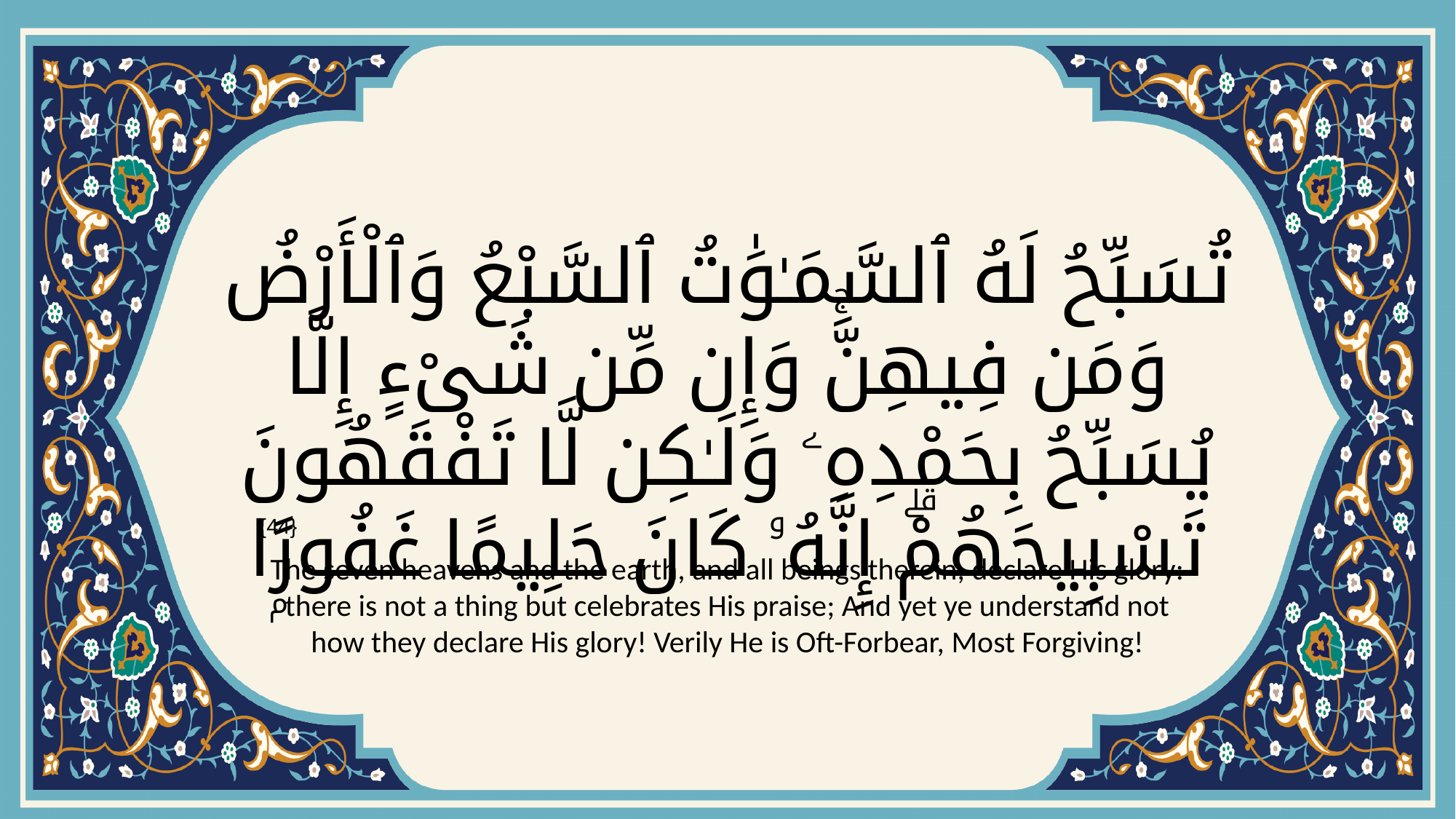

# تُسَبِّحُ لَهُ ٱلسَّمَـٰوَٰتُ ٱلسَّبْعُ وَٱلْأَرْضُ وَمَن فِيهِنَّۚ وَإِن مِّن شَىْءٍ إِلَّا يُسَبِّحُ بِحَمْدِهِۦ وَلَـٰكِن لَّا تَفْقَهُونَ تَسْبِيحَهُمْۗ إِنَّهُۥ كَانَ حَلِيمًا غَفُورًۭا
{44}
The seven heavens and the earth, and all beings therein, declare His glory: there is not a thing but celebrates His praise; And yet ye understand not how they declare His glory! Verily He is Oft-Forbear, Most Forgiving!